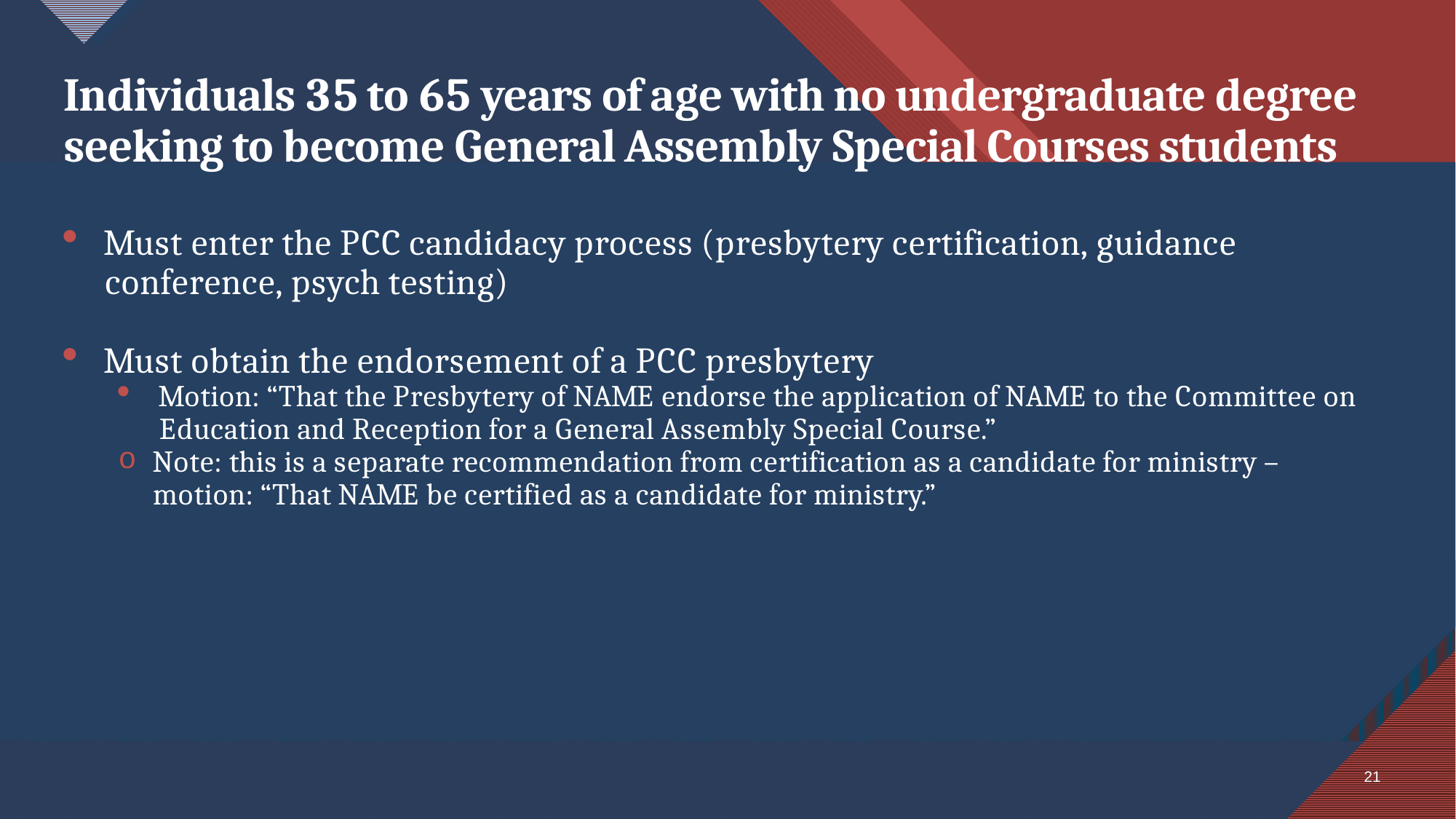

# Individuals 35 to 65 years of age with no undergraduate degree seeking to become General Assembly Special Courses students
Must enter the PCC candidacy process (presbytery certification, guidance conference, psych testing)

Must obtain the endorsement of a PCC presbytery
Motion: “That the Presbytery of NAME endorse the application of NAME to the Committee on Education and Reception for a General Assembly Special Course.”
Note: this is a separate recommendation from certification as a candidate for ministry – motion: “That NAME be certified as a candidate for ministry.”

21